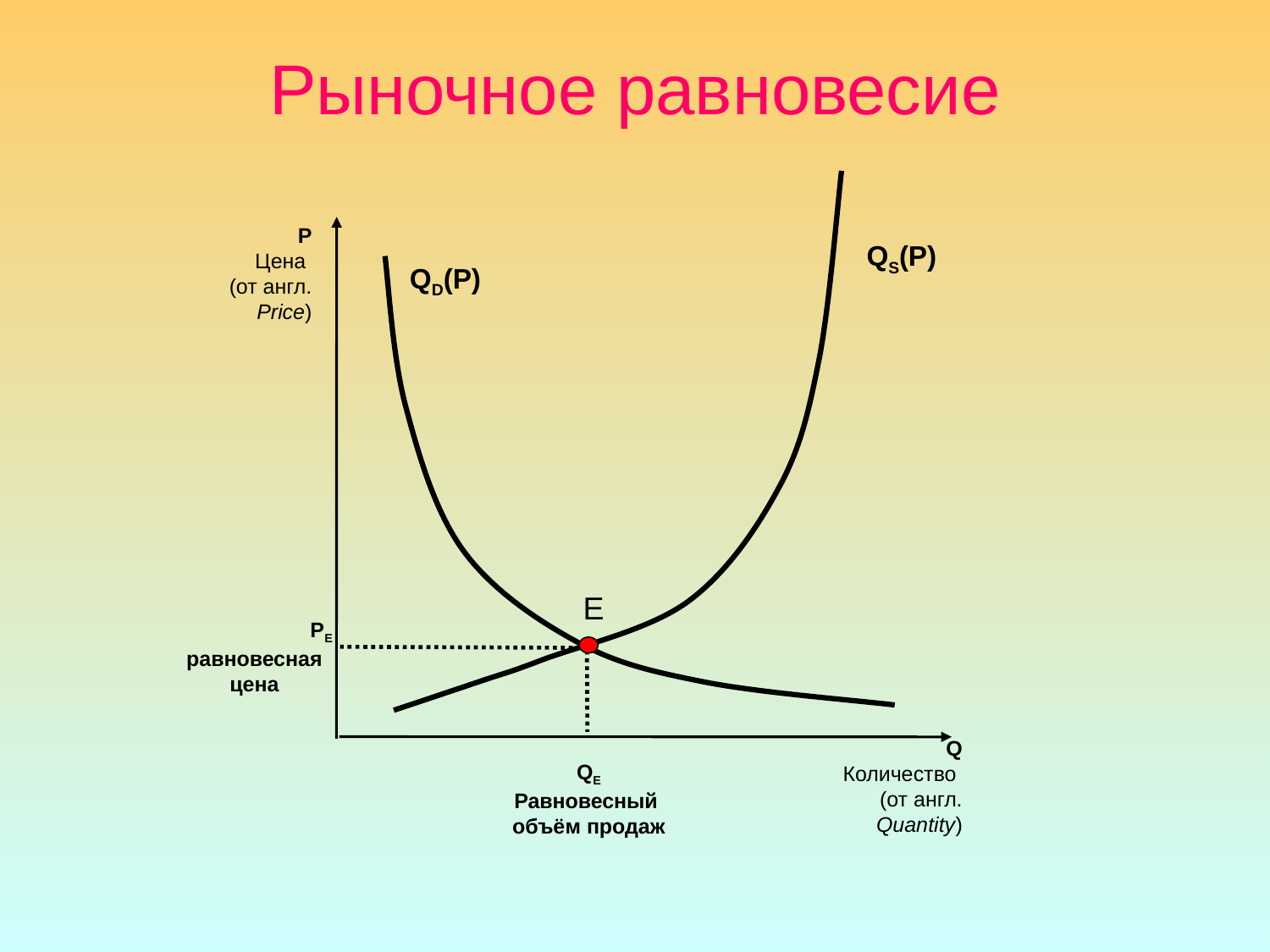

# Рыночное равновесие

P
Цена
(от англ.
Price)
QS(P)

QD(P)

E
PE
равновесная цена

Q
Количество
(от англ.
Quantity)

QE
Равновесный
объём продаж